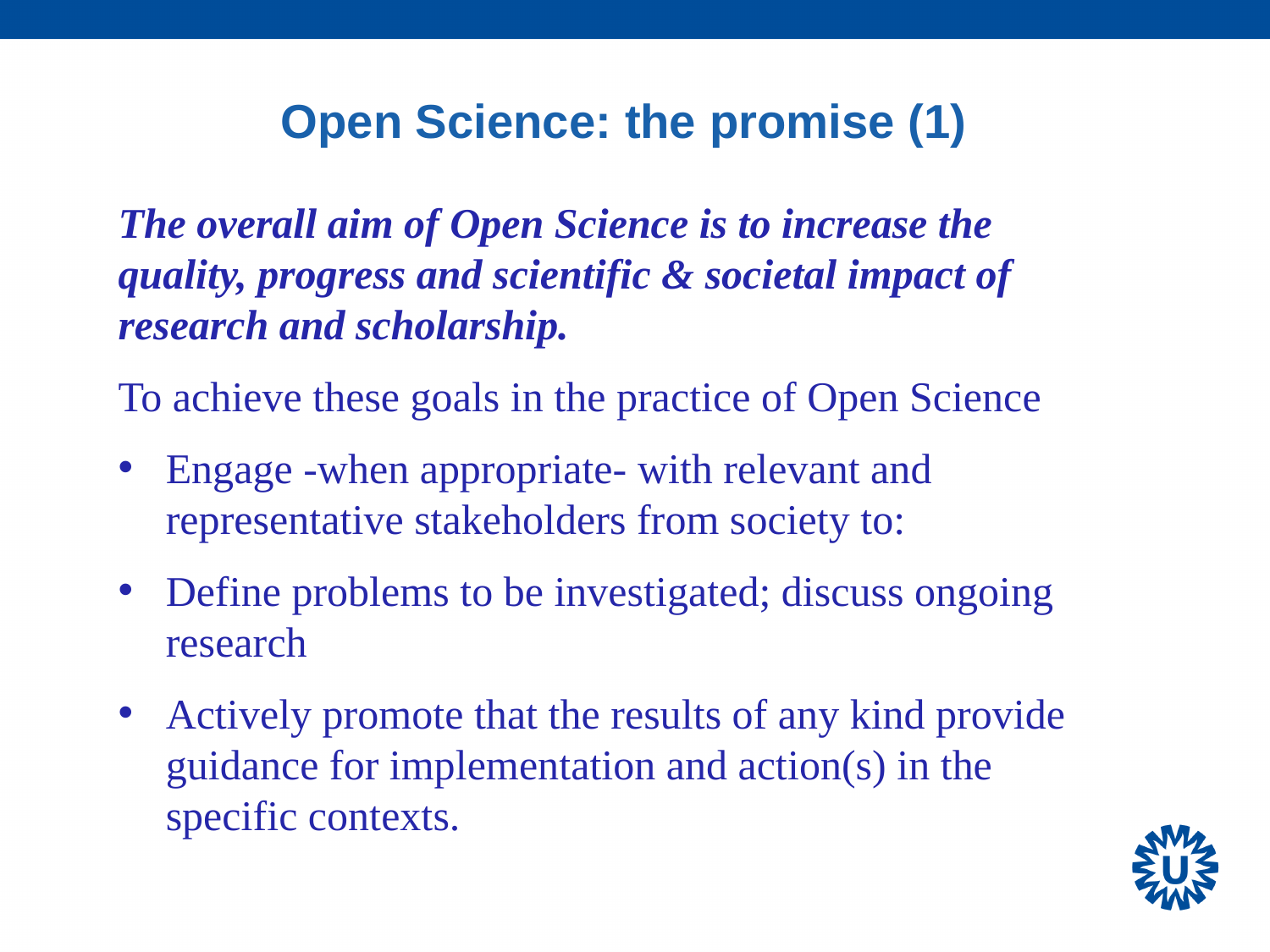

Open Science: the promise (1)
The overall aim of Open Science is to increase the quality, progress and scientific & societal impact of research and scholarship.
To achieve these goals in the practice of Open Science
Engage -when appropriate- with relevant and representative stakeholders from society to:
Define problems to be investigated; discuss ongoing research
Actively promote that the results of any kind provide guidance for implementation and action(s) in the specific contexts.